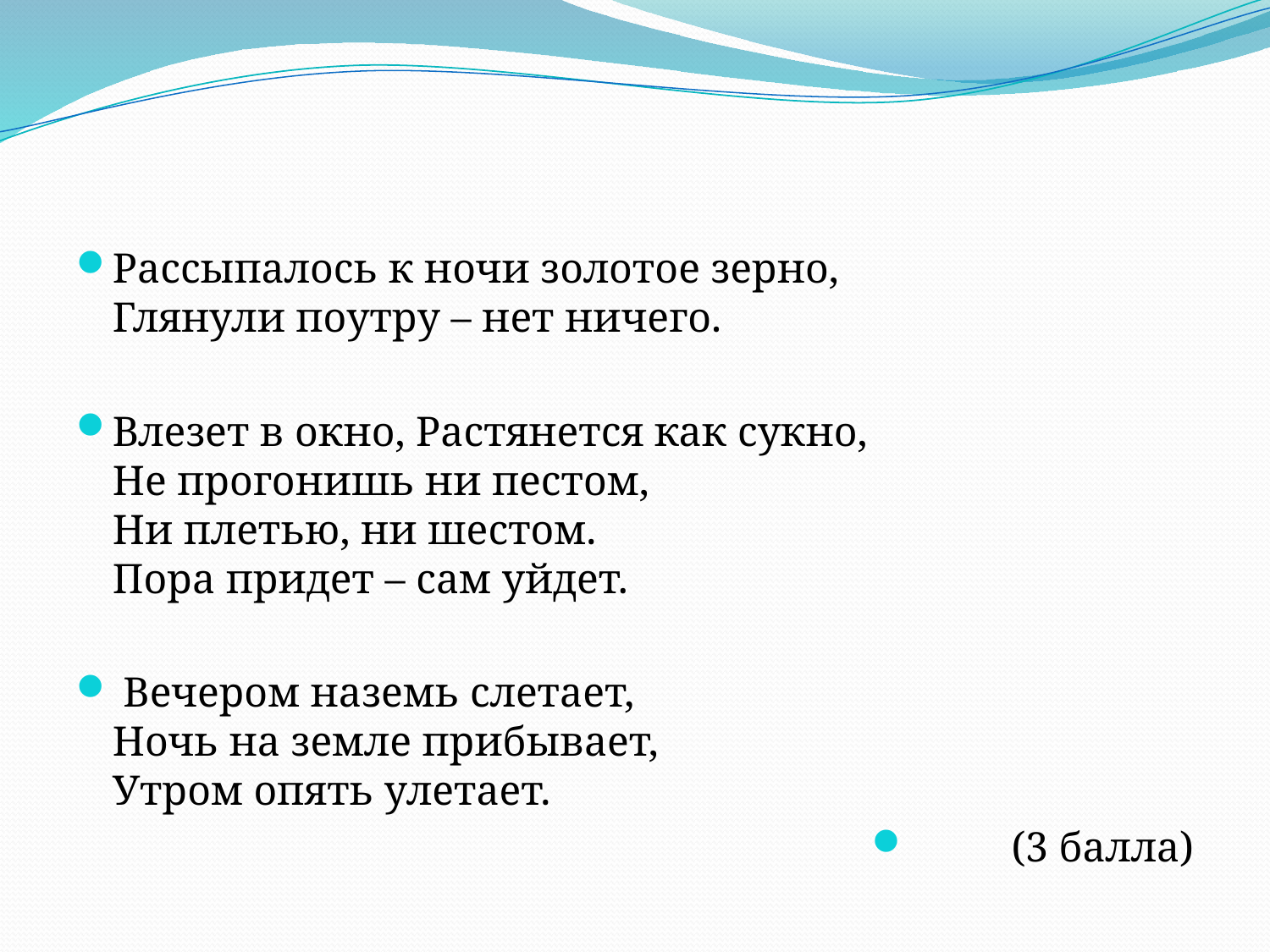

Рассыпалось к ночи золотое зерно,
Глянули поутру – нет ничего.

Влезет в окно, Растянется как сукно,
Не прогонишь ни пестом,
Ни плетью, ни шестом.
Пора придет – сам уйдет.

 Вечером наземь слетает,
Ночь на земле прибывает,
Утром опять улетает.
(3 балла)